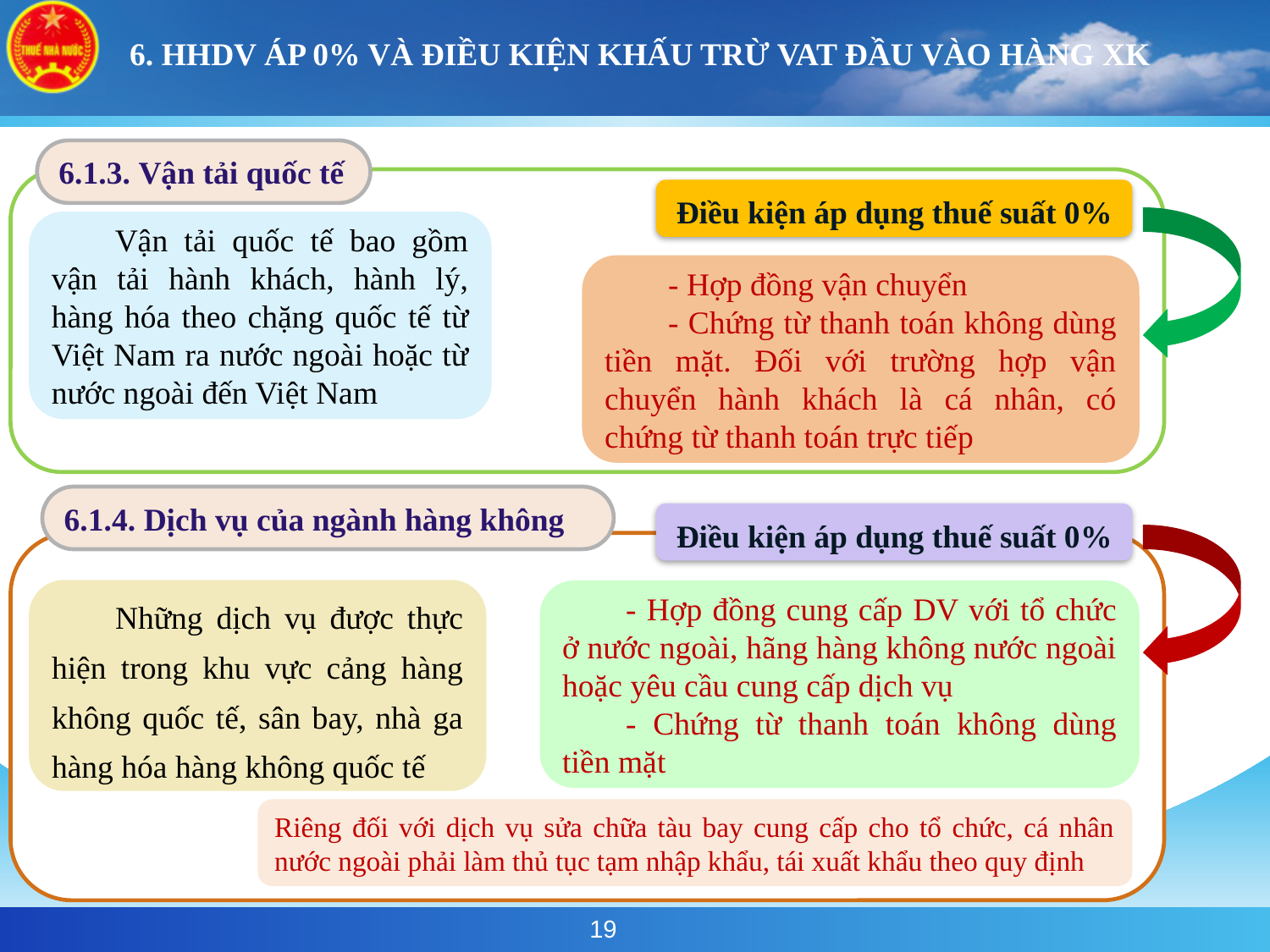

# 6. HHDV ÁP 0% VÀ ĐIỀU KIỆN KHẤU TRỪ VAT ĐẦU VÀO HÀNG XK
6.1.3. Vận tải quốc tế

Điều kiện áp dụng thuế suất 0%

Vận tải quốc tế bao gồm vận tải hành khách, hành lý, hàng hóa theo chặng quốc tế từ Việt Nam ra nước ngoài hoặc từ nước ngoài đến Việt Nam
- Hợp đồng vận chuyển
- Chứng từ thanh toán không dùng tiền mặt. Đối với trường hợp vận chuyển hành khách là cá nhân, có chứng từ thanh toán trực tiếp
6.1.4. Dịch vụ của ngành hàng không
Điều kiện áp dụng thuế suất 0%

Những dịch vụ được thực hiện trong khu vực cảng hàng không quốc tế, sân bay, nhà ga hàng hóa hàng không quốc tế
- Hợp đồng cung cấp DV với tổ chức ở nước ngoài, hãng hàng không nước ngoài hoặc yêu cầu cung cấp dịch vụ
- Chứng từ thanh toán không dùng tiền mặt
Riêng đối với dịch vụ sửa chữa tàu bay cung cấp cho tổ chức, cá nhân nước ngoài phải làm thủ tục tạm nhập khẩu, tái xuất khẩu theo quy định
19